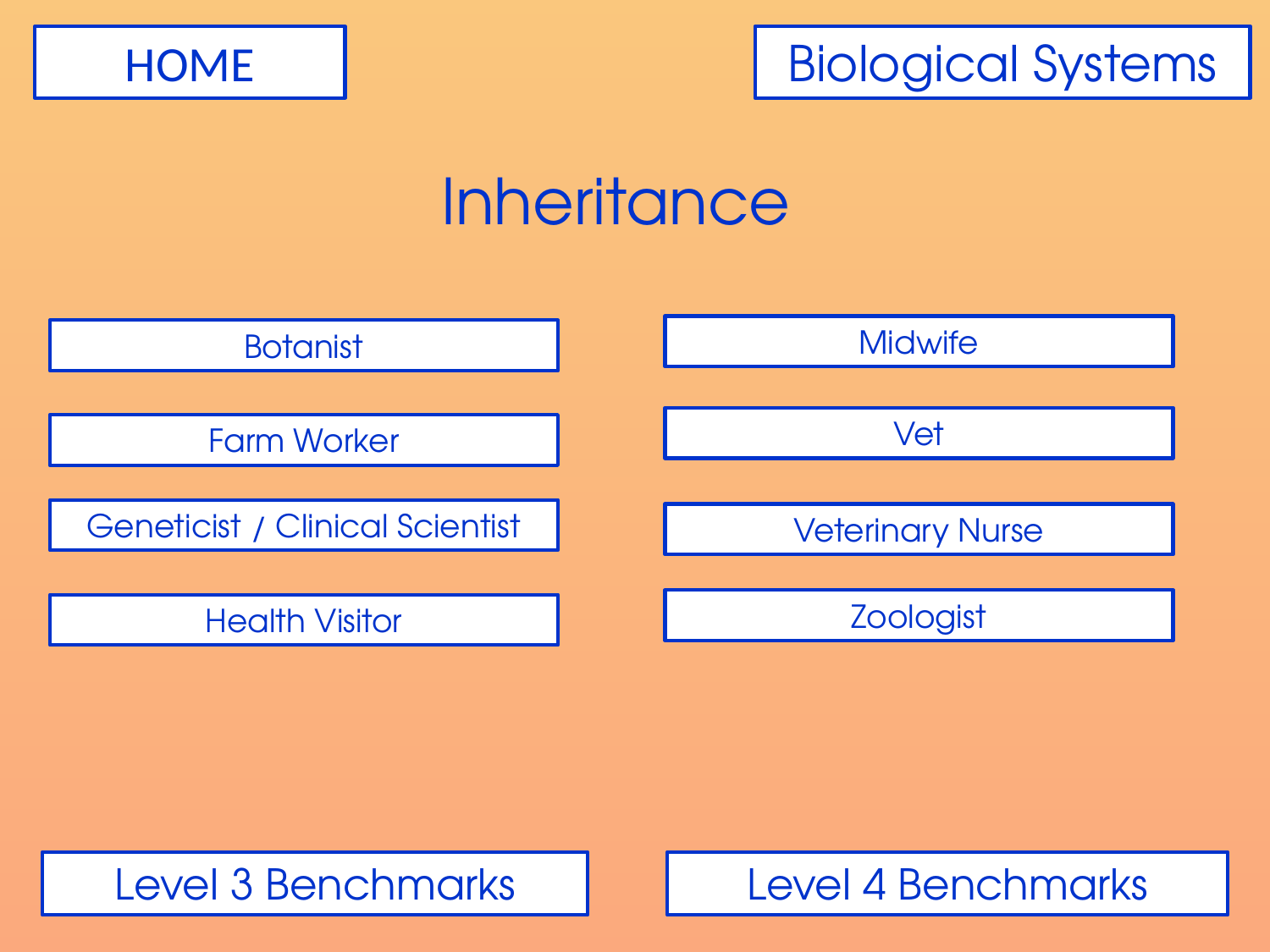

Biological Systems
HOME
# Inheritance
Midwife
Botanist
Vet
Farm Worker
Geneticist / Clinical Scientist
Veterinary Nurse
Zoologist
Health Visitor
Level 3 Benchmarks
Level 4 Benchmarks